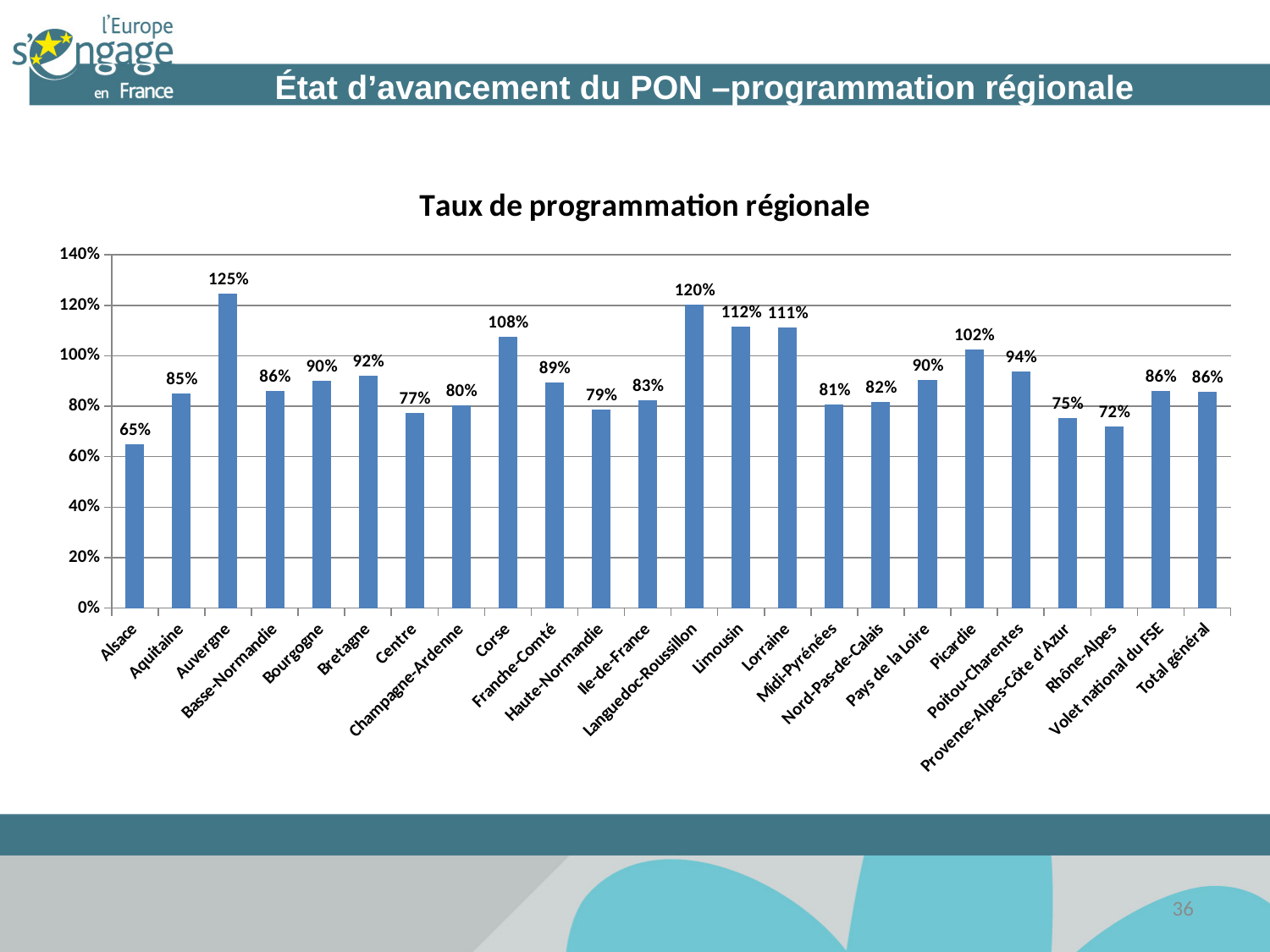

# État d’avancement du PON –programmation régionale

### Chart: Taux de programmation régionale

| Category | Taux de programmation régional |
|---|---|
| Alsace | 0.6503197484850214 |
| Aquitaine | 0.8492132672428571 |
| Auvergne | 1.2460628052517613 |
| Basse-Normandie | 0.8594548557859956 |
| Bourgogne | 0.9011541259231101 |
| Bretagne | 0.9219867421375041 |
| Centre | 0.7721765427397981 |
| Champagne-Ardenne | 0.8037605979326647 |
| Corse | 1.0759242586059614 |
| Franche-Comté | 0.8938905175898649 |
| Haute-Normandie | 0.7871665038365989 |
| Ile-de-France | 0.8254240634945238 |
| Languedoc-Roussillon | 1.2023234832057055 |
| Limousin | 1.1161017100364639 |
| Lorraine | 1.113306995882157 |
| Midi-Pyrénées | 0.8059898724577816 |
| Nord-Pas-de-Calais | 0.8179885702431652 |
| Pays de la Loire | 0.9043364514156945 |
| Picardie | 1.0243384034114213 |
| Poitou-Charentes | 0.9377672348977165 |
| Provence-Alpes-Côte d'Azur | 0.7540556866331142 |
| Rhône-Alpes | 0.7204452286338805 |
| Volet national du FSE | 0.8615165569388886 |
| Total général | 0.858465409028016 |
36